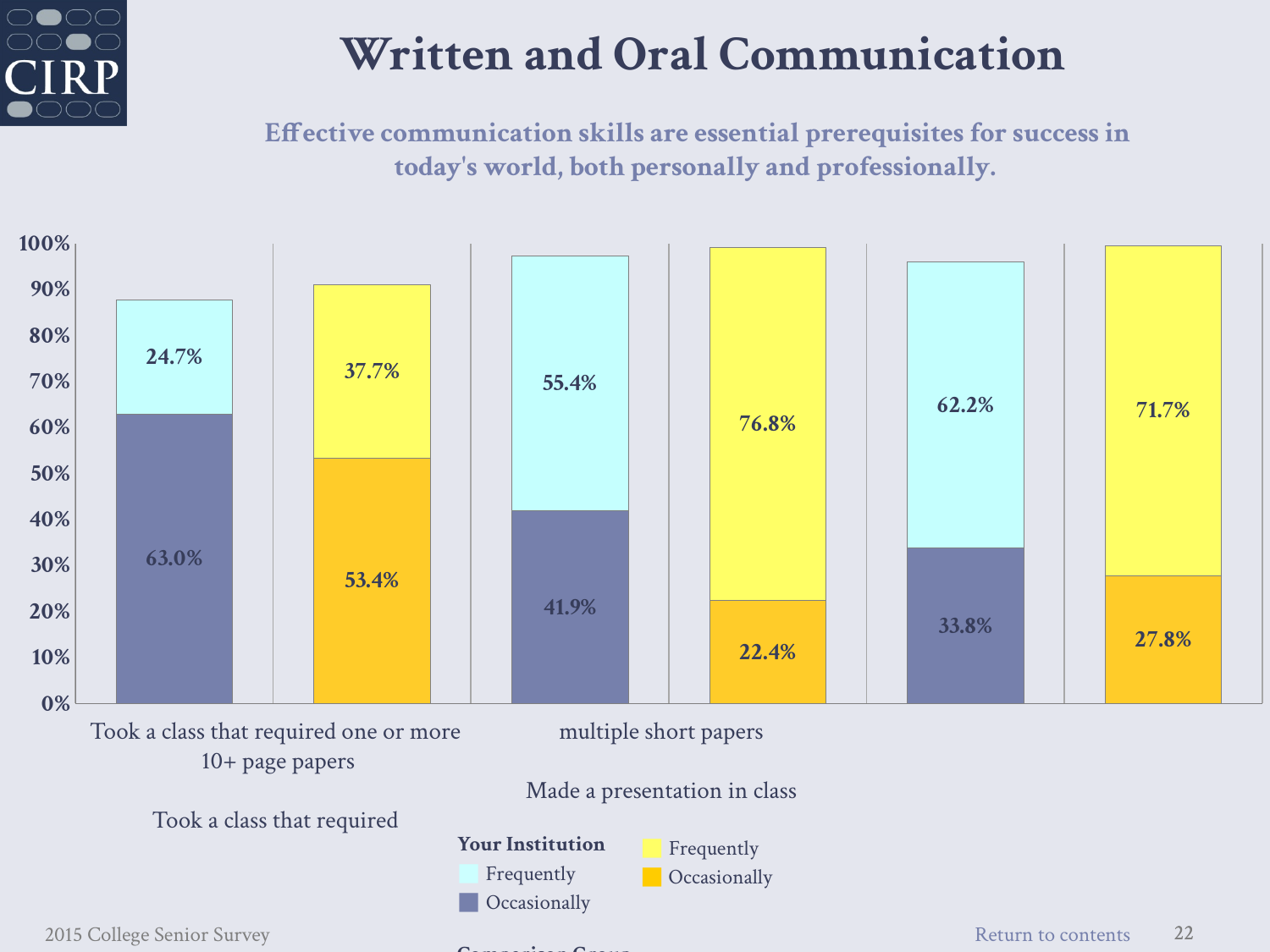

Written and Oral Communication
Effective communication skills are essential prerequisites for success in
today's world, both personally and professionally.

### Chart

| Category | occasionally | frequently |
|---|---|---|
| Took a class that required one or more 10+ page papers | 0.63 | 0.247 |
| comp | 0.534 | 0.377 |
| Took a class that required multiple short papers | 0.419 | 0.554 |
| comp | 0.224 | 0.768 |
| Made a presentation in class | 0.338 | 0.622 |
| comp | 0.278 | 0.717 |
Took a class that required one or more
10+ page papers

Took a class that required
multiple short papers

Made a presentation in class

Your Institution
■ Frequently
■ Occasionally

Comparison Group
■ Frequently
■ Occasionally

2015 College Senior Survey
22
22